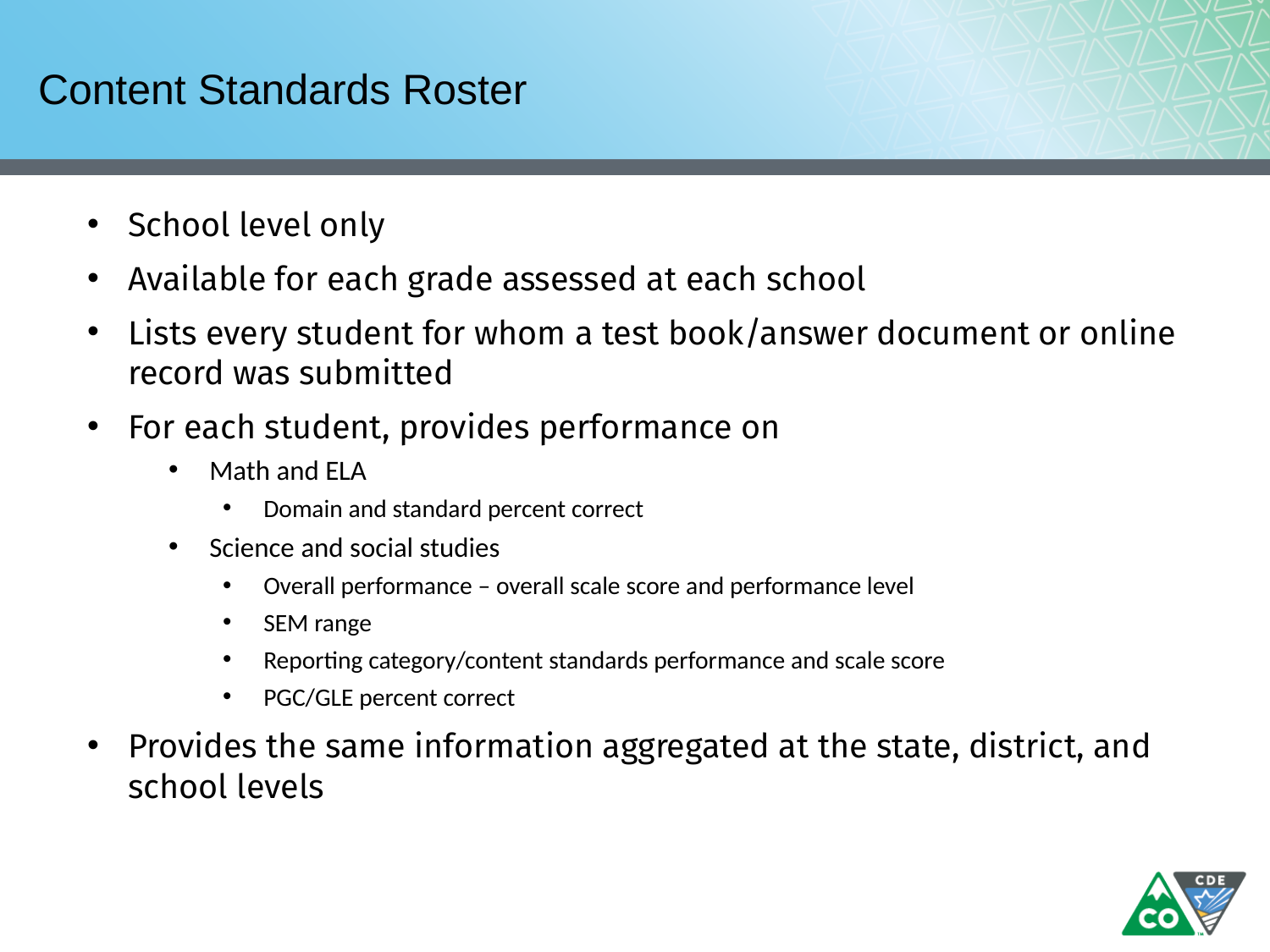

# Content Standards Roster
School level only
Available for each grade assessed at each school
Lists every student for whom a test book/answer document or online record was submitted
For each student, provides performance on
Math and ELA
Domain and standard percent correct
Science and social studies
Overall performance – overall scale score and performance level
SEM range
Reporting category/content standards performance and scale score
PGC/GLE percent correct
Provides the same information aggregated at the state, district, and school levels